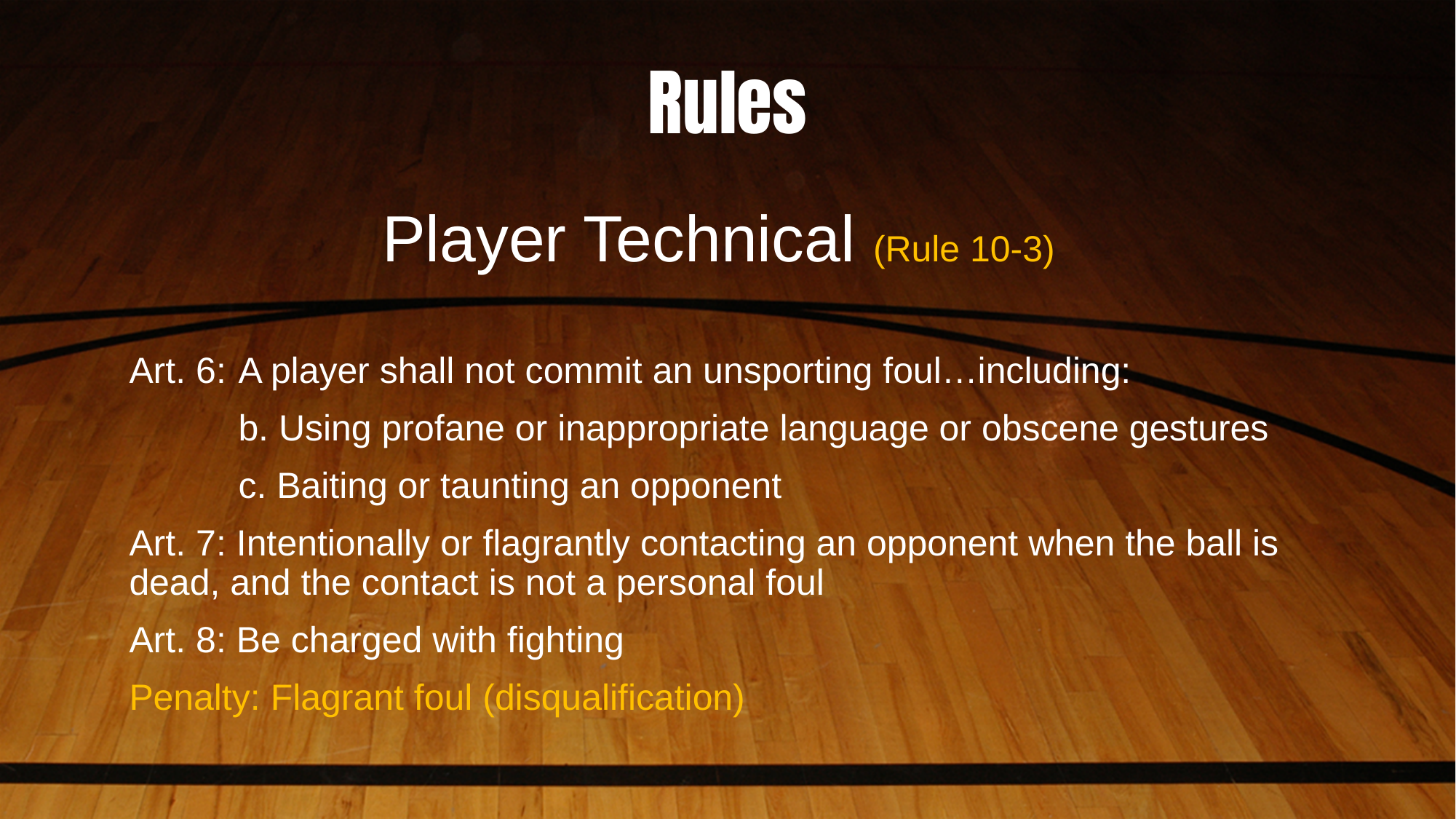

# Rules
Player Technical (Rule 10-3)

Art. 6:	A player shall not commit an unsporting foul…including:
	b. Using profane or inappropriate language or obscene gestures
	c. Baiting or taunting an opponent
Art. 7: Intentionally or flagrantly contacting an opponent when the ball is dead, and the contact is not a personal foul
Art. 8: Be charged with fighting
Penalty: Flagrant foul (disqualification)